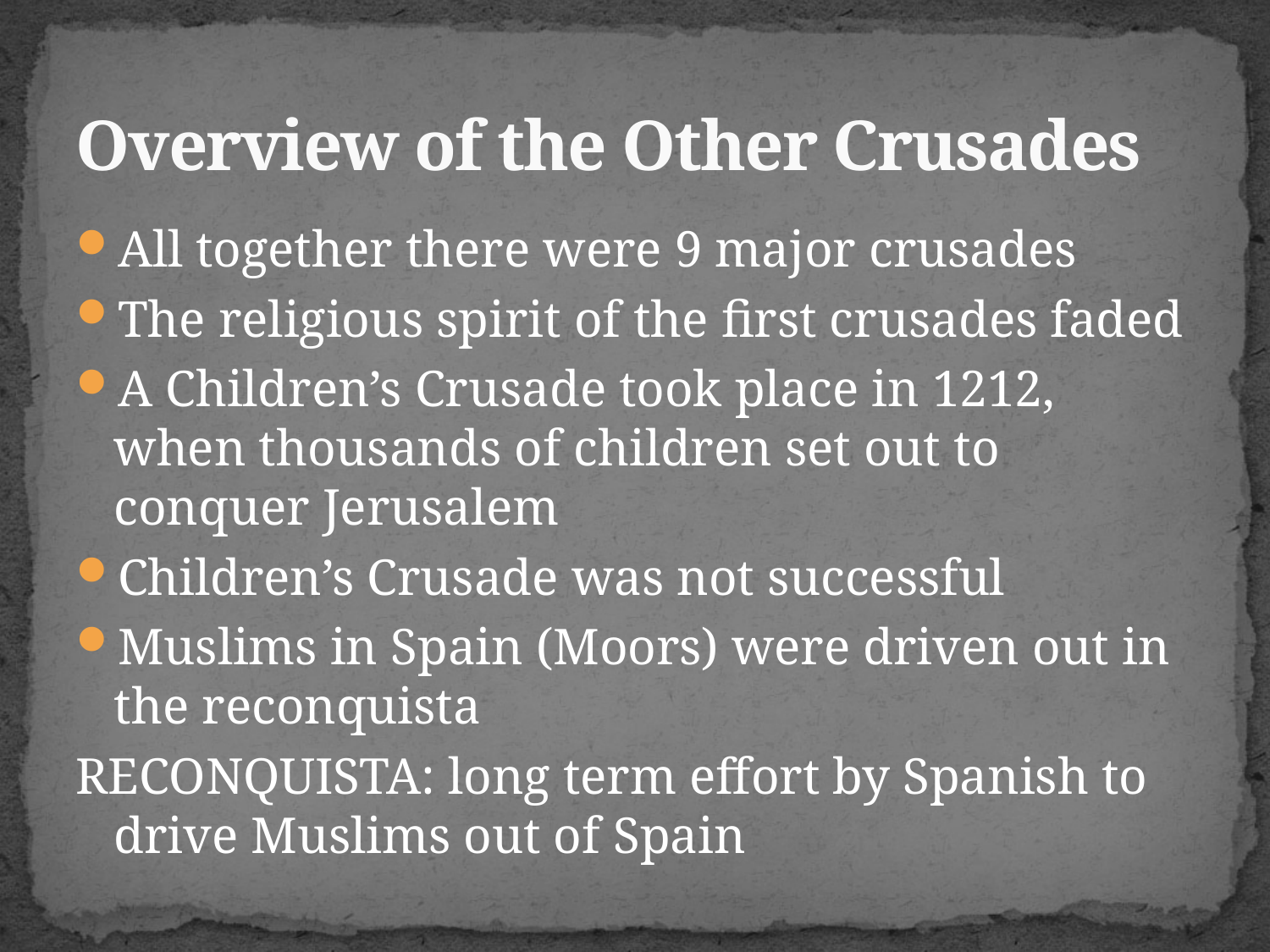

# Overview of the Other Crusades
All together there were 9 major crusades
The religious spirit of the first crusades faded
A Children’s Crusade took place in 1212, when thousands of children set out to conquer Jerusalem
Children’s Crusade was not successful
Muslims in Spain (Moors) were driven out in the reconquista
RECONQUISTA: long term effort by Spanish to drive Muslims out of Spain